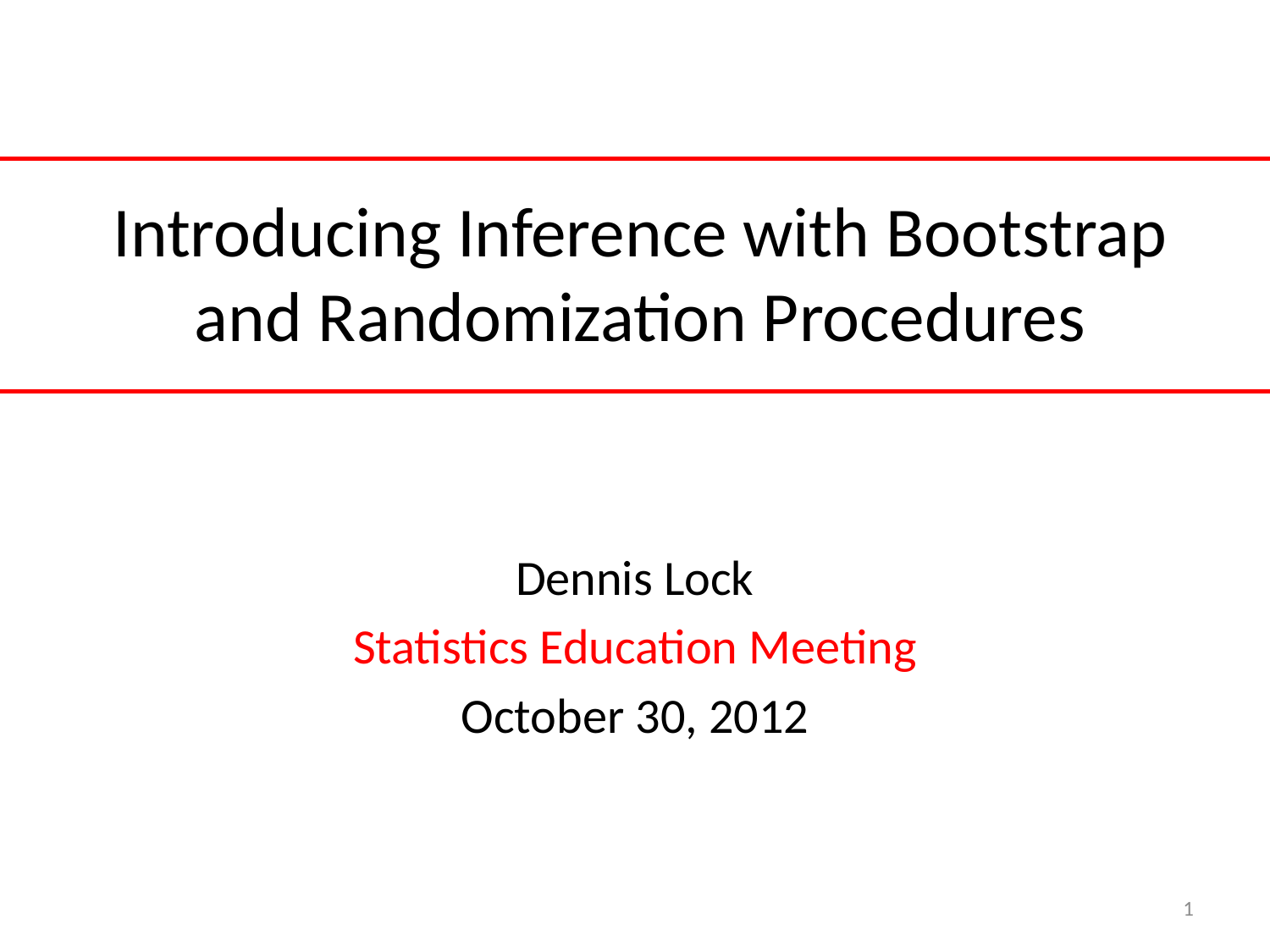

# Introducing Inference with Bootstrap and Randomization Procedures
Dennis Lock
Statistics Education Meeting
October 30, 2012
1